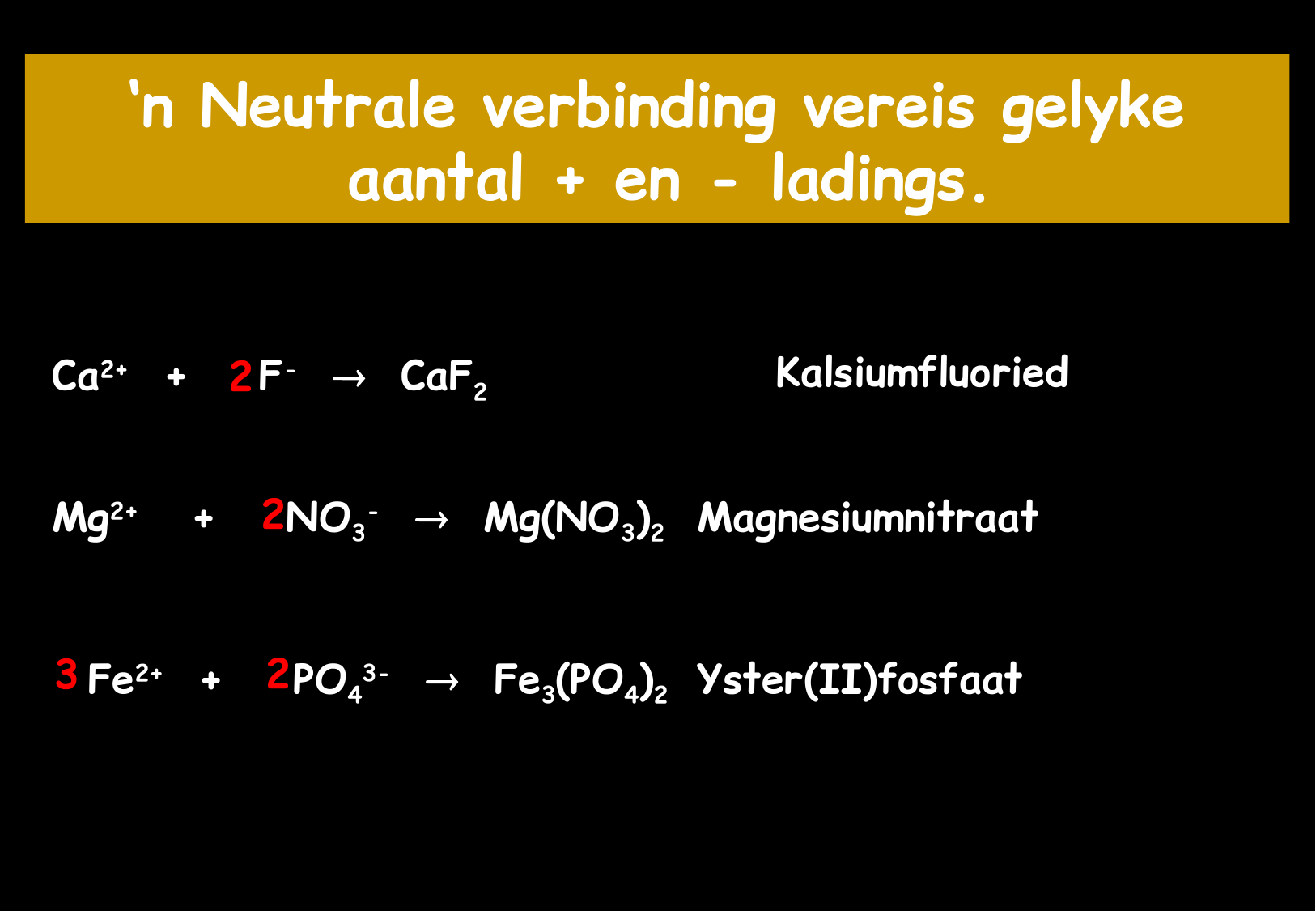

‘n Neutrale verbinding vereis gelyke
 aantal + en - ladings.
Kalsiumfluoried
Ca2+  +    F-  →  CaF2
2
2
Mg2+   +    NO3-  →  Mg(NO3)2	Magnesiumnitraat
2
3
  Fe2+  +    PO43-  →  Fe3(PO4)2	Yster(II)fosfaat